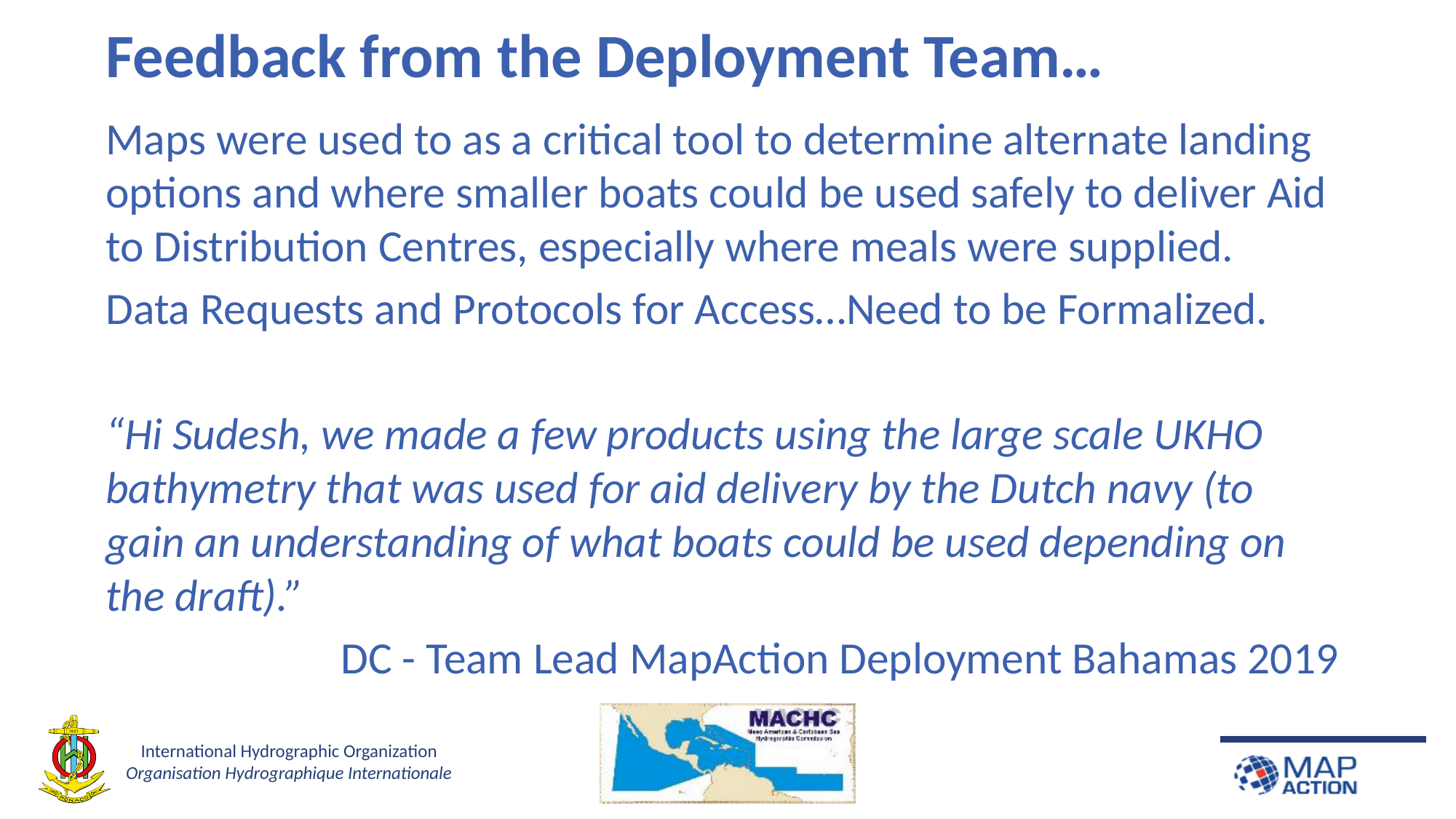

# Feedback from the Deployment Team…
Maps were used to as a critical tool to determine alternate landing options and where smaller boats could be used safely to deliver Aid to Distribution Centres, especially where meals were supplied.
Data Requests and Protocols for Access…Need to be Formalized.

“Hi Sudesh, we made a few products using the large scale UKHO bathymetry that was used for aid delivery by the Dutch navy (to gain an understanding of what boats could be used depending on the draft).”
DC - Team Lead MapAction Deployment Bahamas 2019